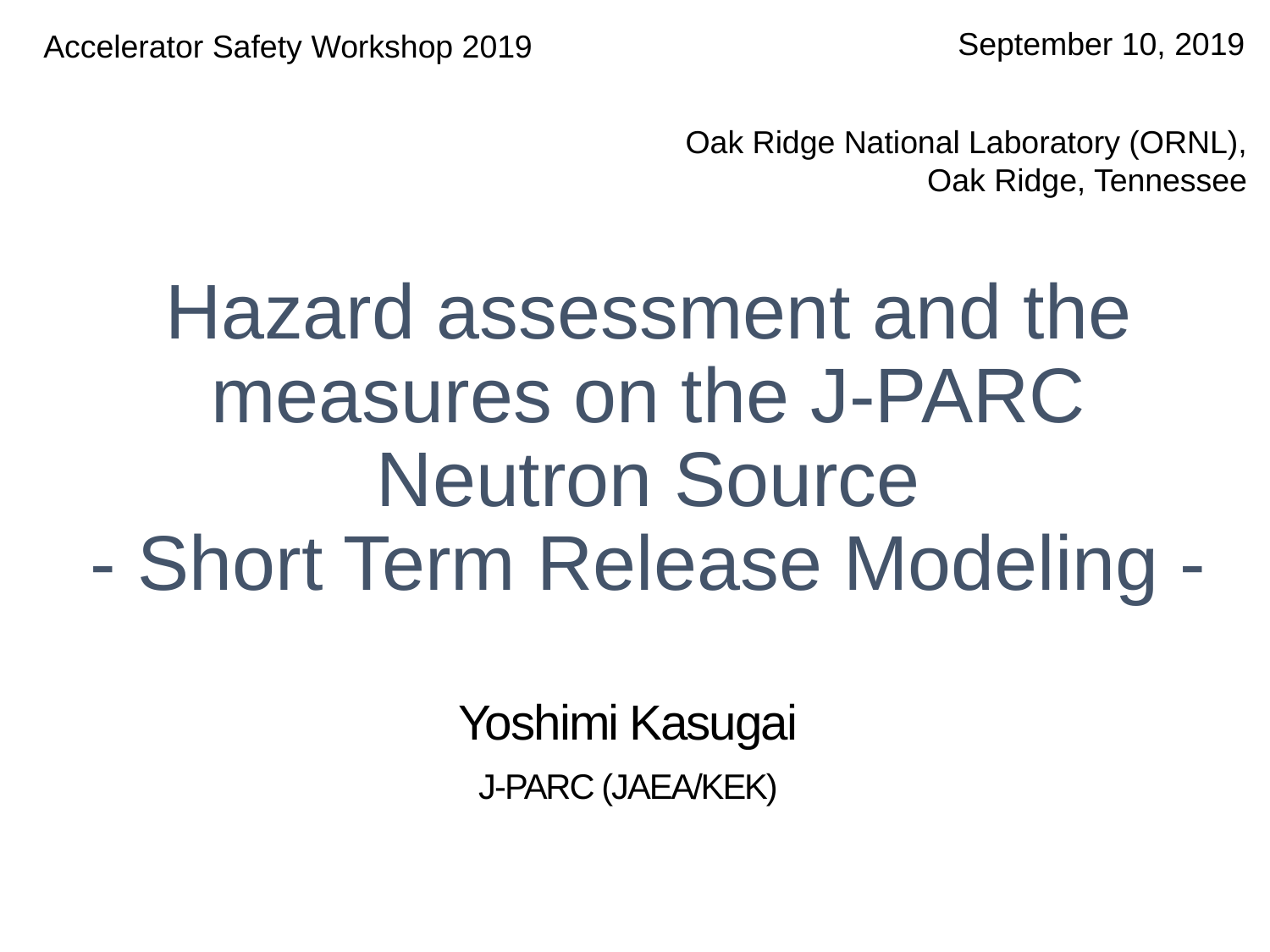

September 10, 2019
Accelerator Safety Workshop 2019
Oak Ridge National Laboratory (ORNL), Oak Ridge, Tennessee
# Hazard assessment and the measures on the J-PARC Neutron Source - Short Term Release Modeling -
Yoshimi Kasugai
J-PARC (JAEA/KEK)